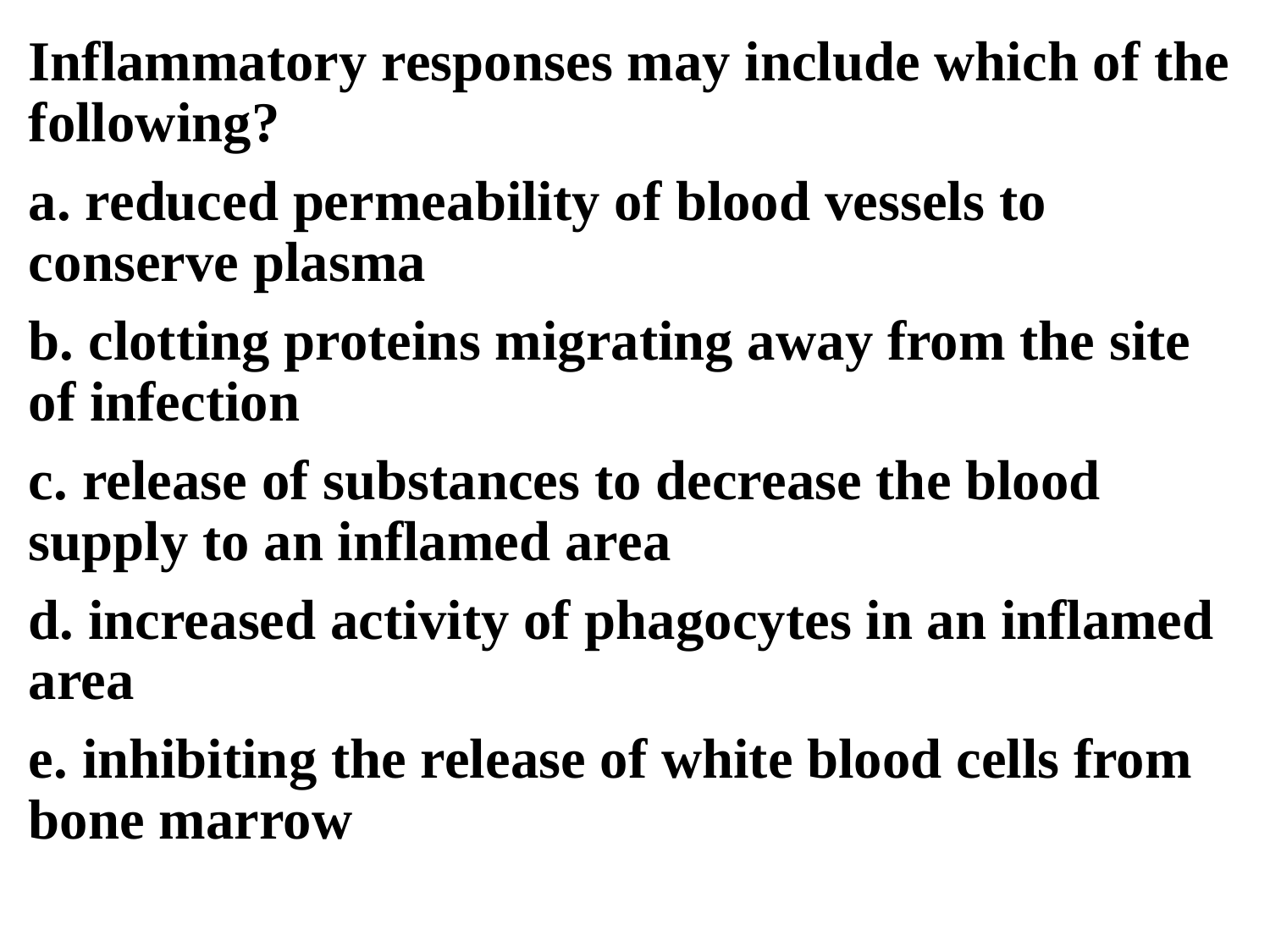

Inflammatory responses may include which of the following?
a. reduced permeability of blood vessels to conserve plasma
b. clotting proteins migrating away from the site of infection
c. release of substances to decrease the blood supply to an inflamed area
d. increased activity of phagocytes in an inflamed area
e. inhibiting the release of white blood cells from bone marrow